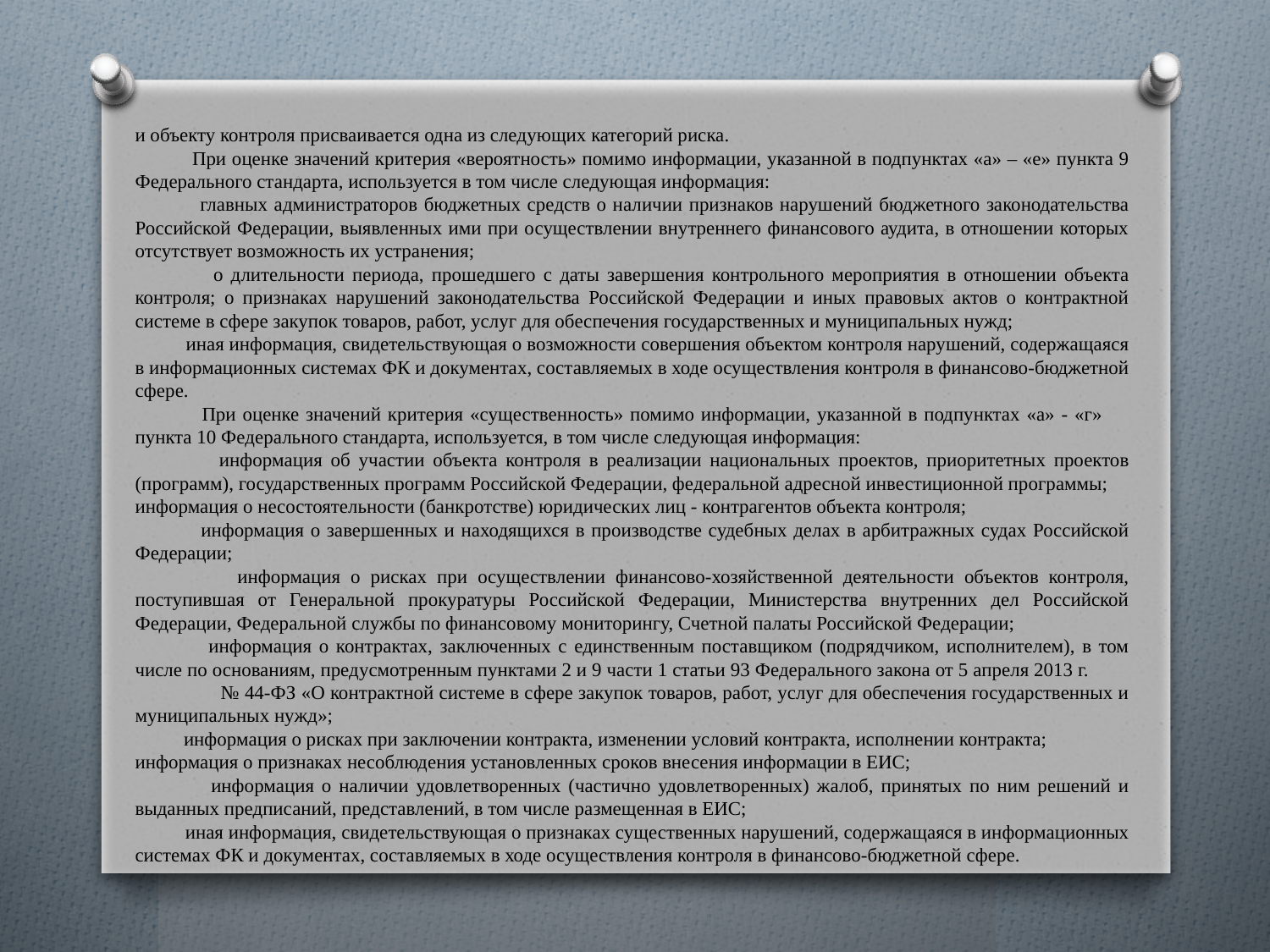

и объекту контроля присваивается одна из следующих категорий риска.
          При оценке значений критерия «вероятность» помимо информации, указанной в подпунктах «а» – «е» пункта 9 Федерального стандарта, используется в том числе следующая информация:
          главных администраторов бюджетных средств о наличии признаков нарушений бюджетного законодательства Российской Федерации, выявленных ими при осуществлении внутреннего финансового аудита, в отношении которых отсутствует возможность их устранения;
          о длительности периода, прошедшего с даты завершения контрольного мероприятия в отношении объекта контроля; о признаках нарушений законодательства Российской Федерации и иных правовых актов о контрактной системе в сфере закупок товаров, работ, услуг для обеспечения государственных и муниципальных нужд;
          иная информация, свидетельствующая о возможности совершения объектом контроля нарушений, содержащаяся в информационных системах ФК и документах, составляемых в ходе осуществления контроля в финансово-бюджетной сфере.
          При оценке значений критерия «существенность» помимо информации, указанной в подпунктах «а» - «г»     пункта 10 Федерального стандарта, используется, в том числе следующая информация:
          информация об участии объекта контроля в реализации национальных проектов, приоритетных проектов (программ), государственных программ Российской Федерации, федеральной адресной инвестиционной программы;
информация о несостоятельности (банкротстве) юридических лиц - контрагентов объекта контроля;
          информация о завершенных и находящихся в производстве судебных делах в арбитражных судах Российской Федерации;
          информация о рисках при осуществлении финансово-хозяйственной деятельности объектов контроля, поступившая от Генеральной прокуратуры Российской Федерации, Министерства внутренних дел Российской Федерации, Федеральной службы по финансовому мониторингу, Счетной палаты Российской Федерации;
          информация о контрактах, заключенных с единственным поставщиком (подрядчиком, исполнителем), в том числе по основаниям, предусмотренным пунктами 2 и 9 части 1 статьи 93 Федерального закона от 5 апреля 2013 г.                         № 44-ФЗ «О контрактной системе в сфере закупок товаров, работ, услуг для обеспечения государственных и муниципальных нужд»;
          информация о рисках при заключении контракта, изменении условий контракта, исполнении контракта;
информация о признаках несоблюдения установленных сроков внесения информации в ЕИС;
          информация о наличии удовлетворенных (частично удовлетворенных) жалоб, принятых по ним решений и выданных предписаний, представлений, в том числе размещенная в ЕИС;
          иная информация, свидетельствующая о признаках существенных нарушений, содержащаяся в информационных системах ФК и документах, составляемых в ходе осуществления контроля в финансово-бюджетной сфере.